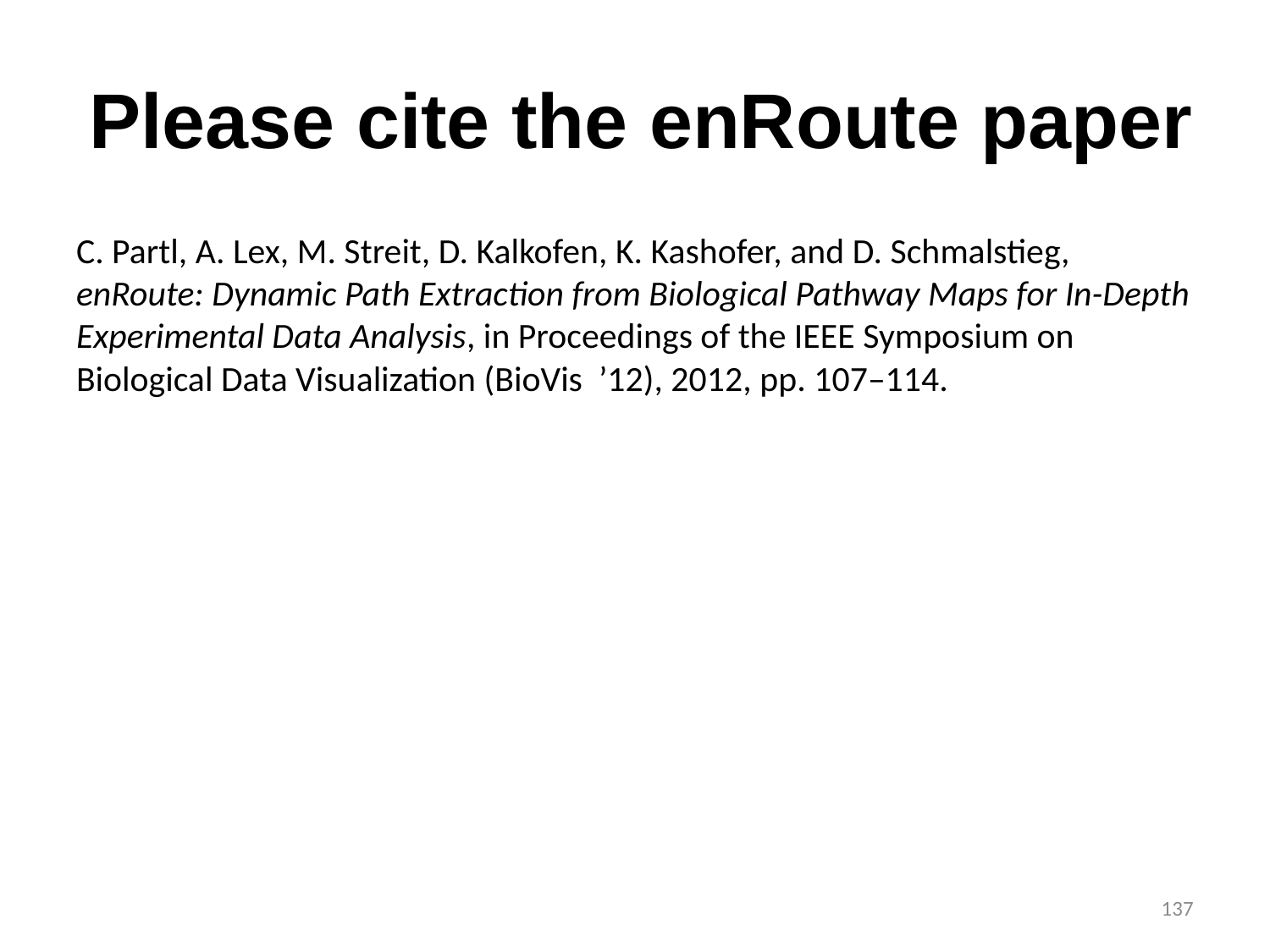

# Please cite the enRoute paper
C. Partl, A. Lex, M. Streit, D. Kalkofen, K. Kashofer, and D. Schmalstieg, enRoute: Dynamic Path Extraction from Biological Pathway Maps for In-Depth Experimental Data Analysis, in Proceedings of the IEEE Symposium on Biological Data Visualization (BioVis  ’12), 2012, pp. 107–114.
137